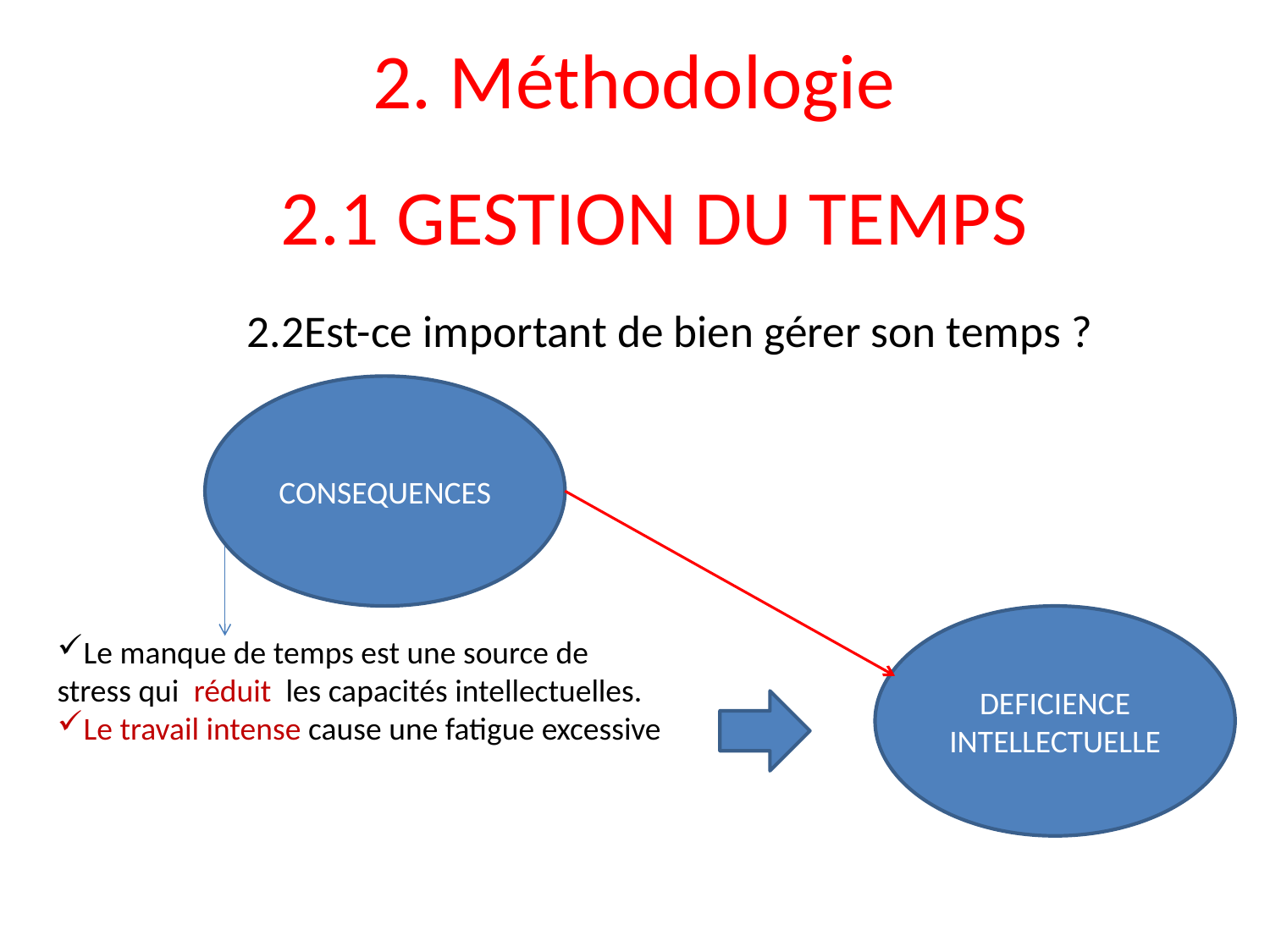

# 2. Méthodologie
2.1 GESTION DU TEMPS
2.2Est-ce important de bien gérer son temps ?

CONSEQUENCES
DEFICIENCE INTELLECTUELLE
Le manque de temps est une source de stress qui  réduit  les capacités intellectuelles.
Le travail intense cause une fatigue excessive